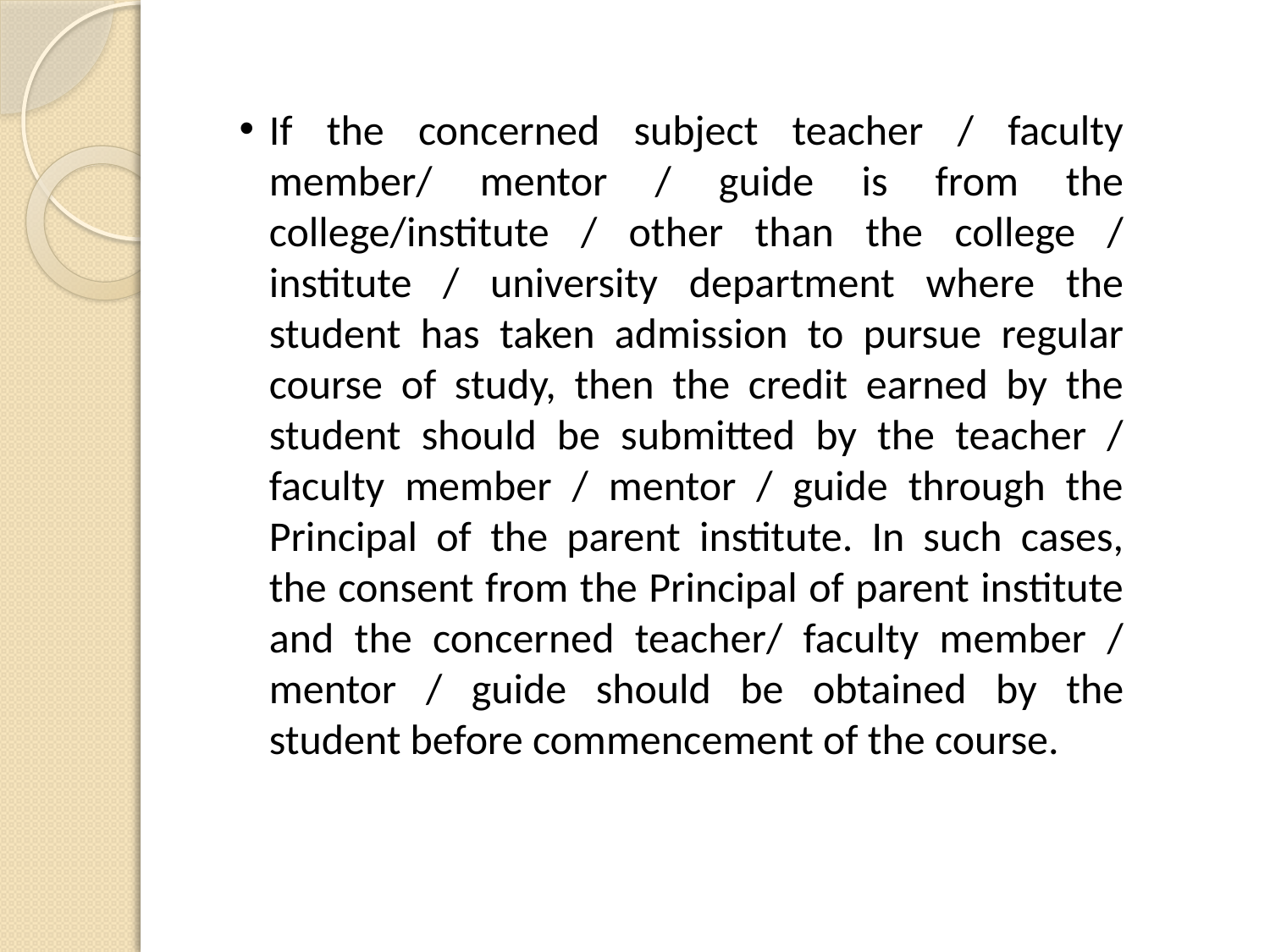

If the concerned subject teacher / faculty member/ mentor / guide is from the college/institute / other than the college / institute / university department where the student has taken admission to pursue regular course of study, then the credit earned by the student should be submitted by the teacher / faculty member / mentor / guide through the Principal of the parent institute. In such cases, the consent from the Principal of parent institute and the concerned teacher/ faculty member / mentor / guide should be obtained by the student before commencement of the course.